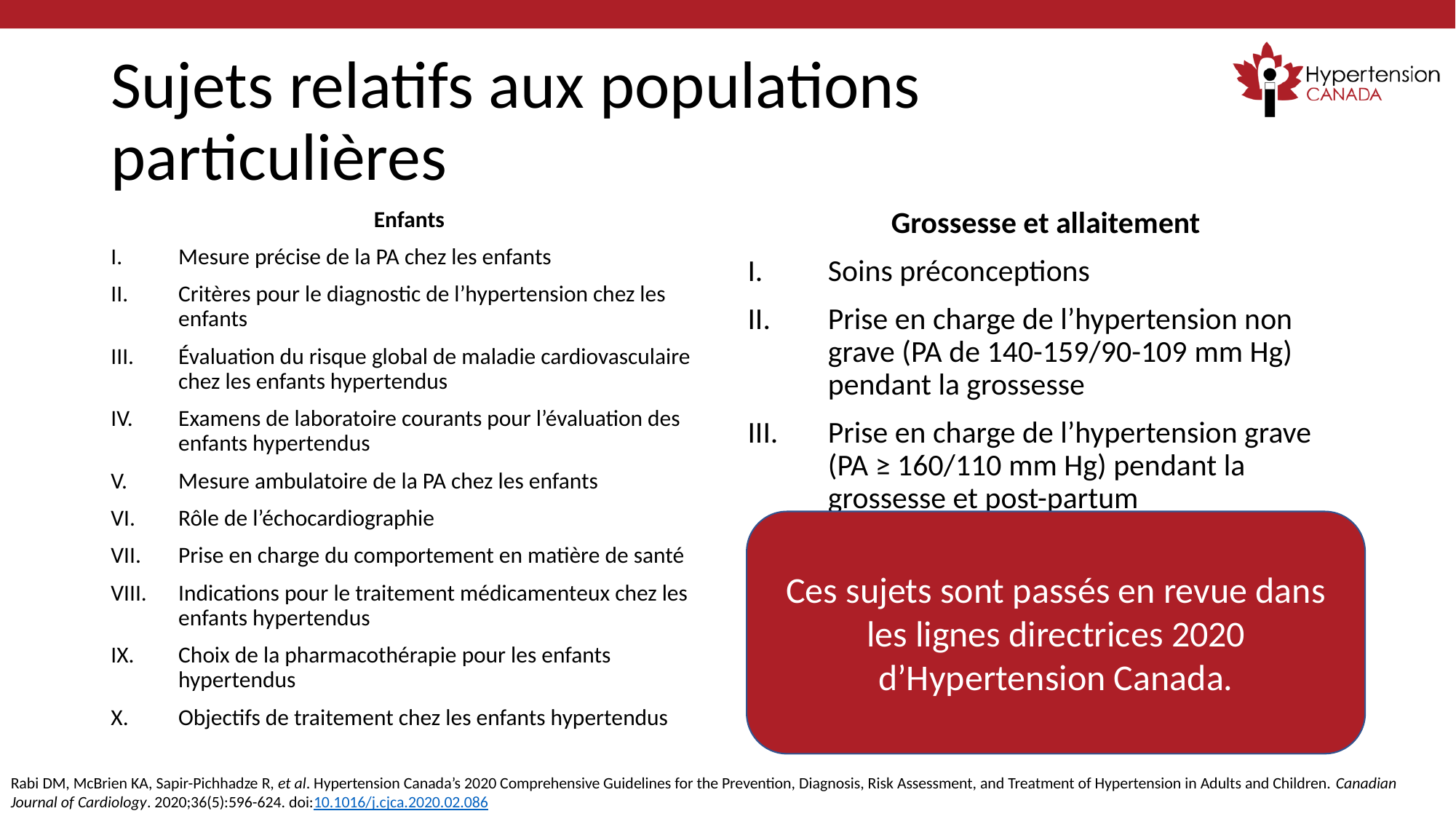

# Sujets relatifs aux populations particulières
Enfants
Mesure précise de la PA chez les enfants
Critères pour le diagnostic de l’hypertension chez les enfants
Évaluation du risque global de maladie cardiovasculaire chez les enfants hypertendus
Examens de laboratoire courants pour l’évaluation des enfants hypertendus
Mesure ambulatoire de la PA chez les enfants
Rôle de l’échocardiographie
Prise en charge du comportement en matière de santé
Indications pour le traitement médicamenteux chez les enfants hypertendus
Choix de la pharmacothérapie pour les enfants hypertendus
Objectifs de traitement chez les enfants hypertendus

Grossesse et allaitement
Soins préconceptions
Prise en charge de l’hypertension non grave (PA de 140-159/90-109 mm Hg) pendant la grossesse
Prise en charge de l’hypertension grave (PA ≥ 160/110 mm Hg) pendant la grossesse et post-partum
Prise en charge de l’hypertension post-partum (jusqu’à 6 semaines après l’accouchement)

Ces sujets sont passés en revue dans les lignes directrices 2020 d’Hypertension Canada.
Rabi DM, McBrien KA, Sapir-Pichhadze R, et al. Hypertension Canada’s 2020 Comprehensive Guidelines for the Prevention, Diagnosis, Risk Assessment, and Treatment of Hypertension in Adults and Children. Canadian Journal of Cardiology. 2020;36(5):596-624. doi:10.1016/j.cjca.2020.02.086